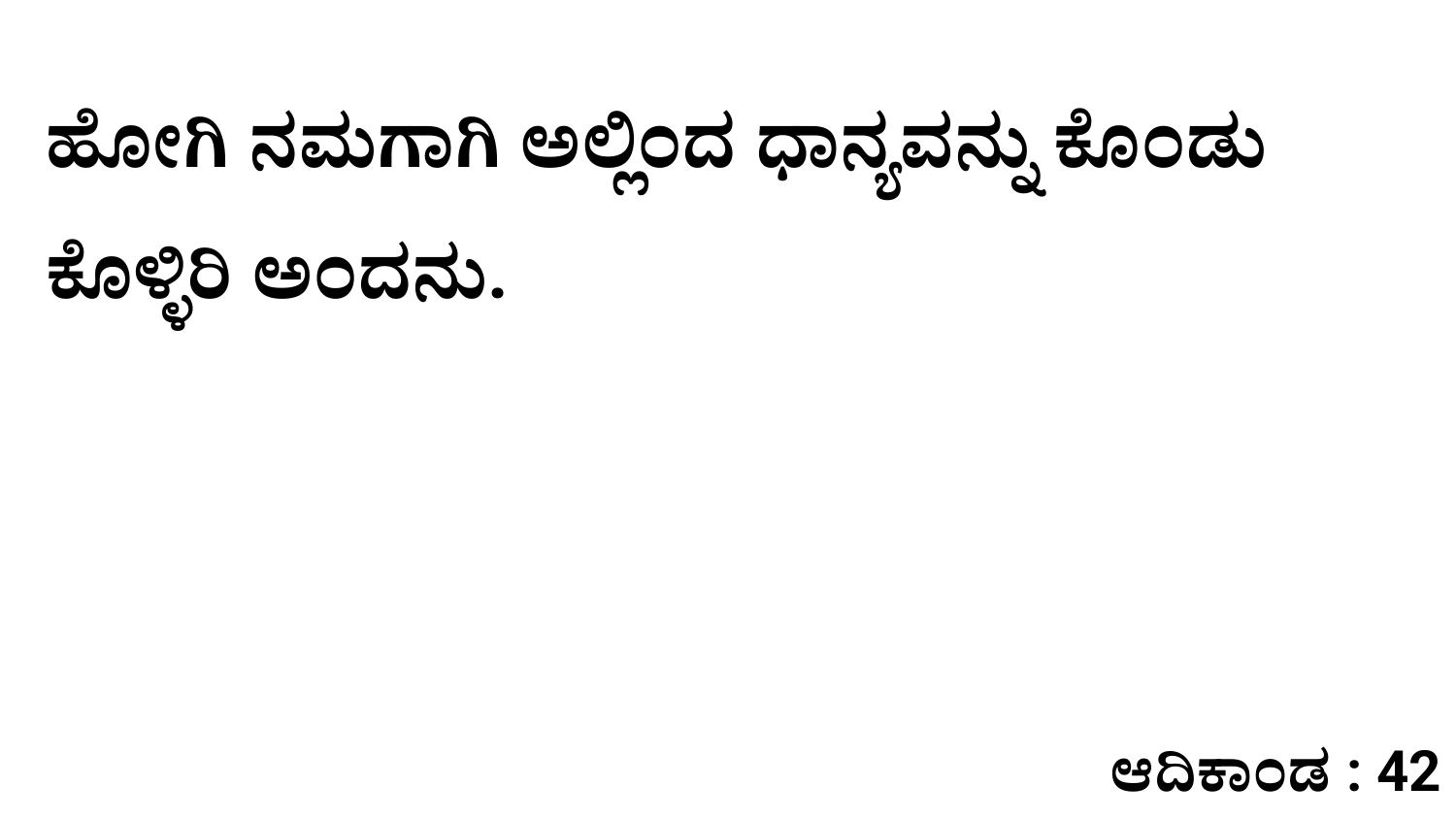

ಹೋಗಿ ನಮಗಾಗಿ ಅಲ್ಲಿಂದ ಧಾನ್ಯವನ್ನು ಕೊಂಡು ಕೊಳ್ಳಿರಿ ಅಂದನು.
ಆದಿಕಾಂಡ : 42